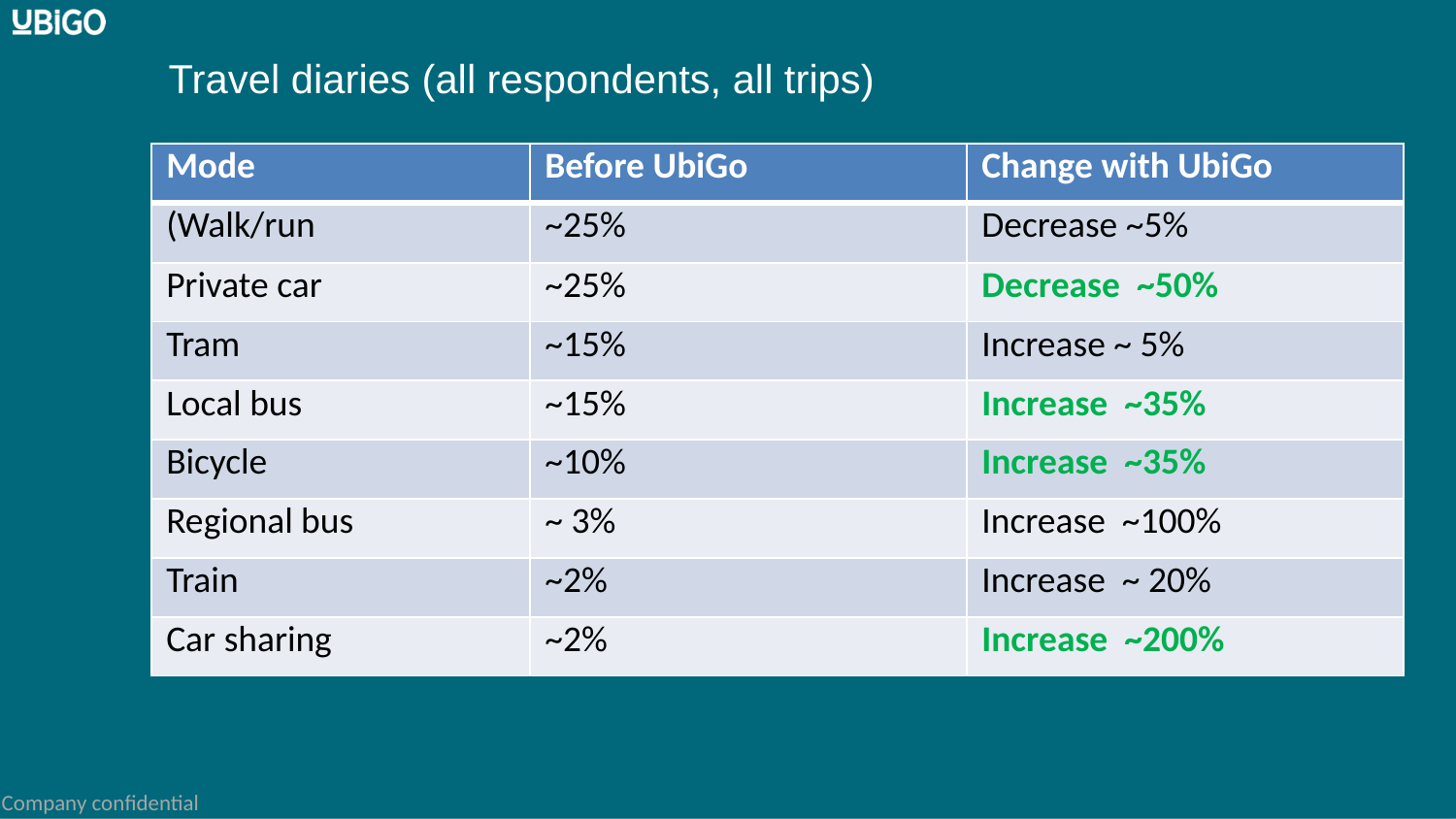

Travel diaries (all respondents, all trips)
| Mode | Before UbiGo | Change with UbiGo |
| --- | --- | --- |
| (Walk/run | ~25% | Decrease ~5% |
| Private car | ~25% | Decrease ~50% |
| Tram | ~15% | Increase ~ 5% |
| Local bus | ~15% | Increase ~35% |
| Bicycle | ~10% | Increase ~35% |
| Regional bus | ~ 3% | Increase ~100% |
| Train | ~2% | Increase ~ 20% |
| Car sharing | ~2% | Increase ~200% |